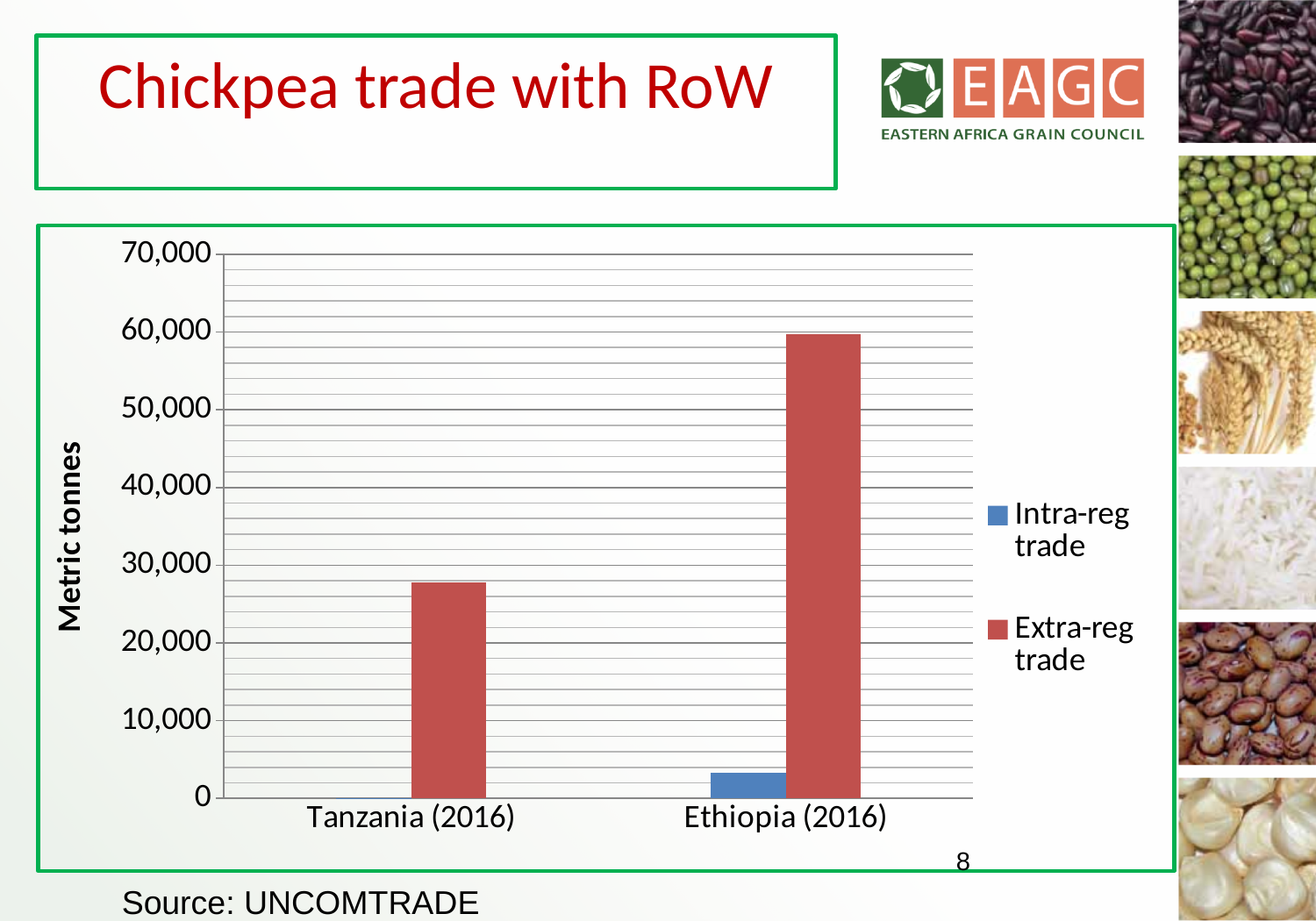

# Chickpea trade with RoW

### Chart

| Category | Intra-reg trade | Extra-reg trade |
|---|---|---|
| Tanzania (2016) | 20.0 | 27767.731 |
| Ethiopia (2016) | 3303.379 | 59677.487 |
8
Source: UNCOMTRADE